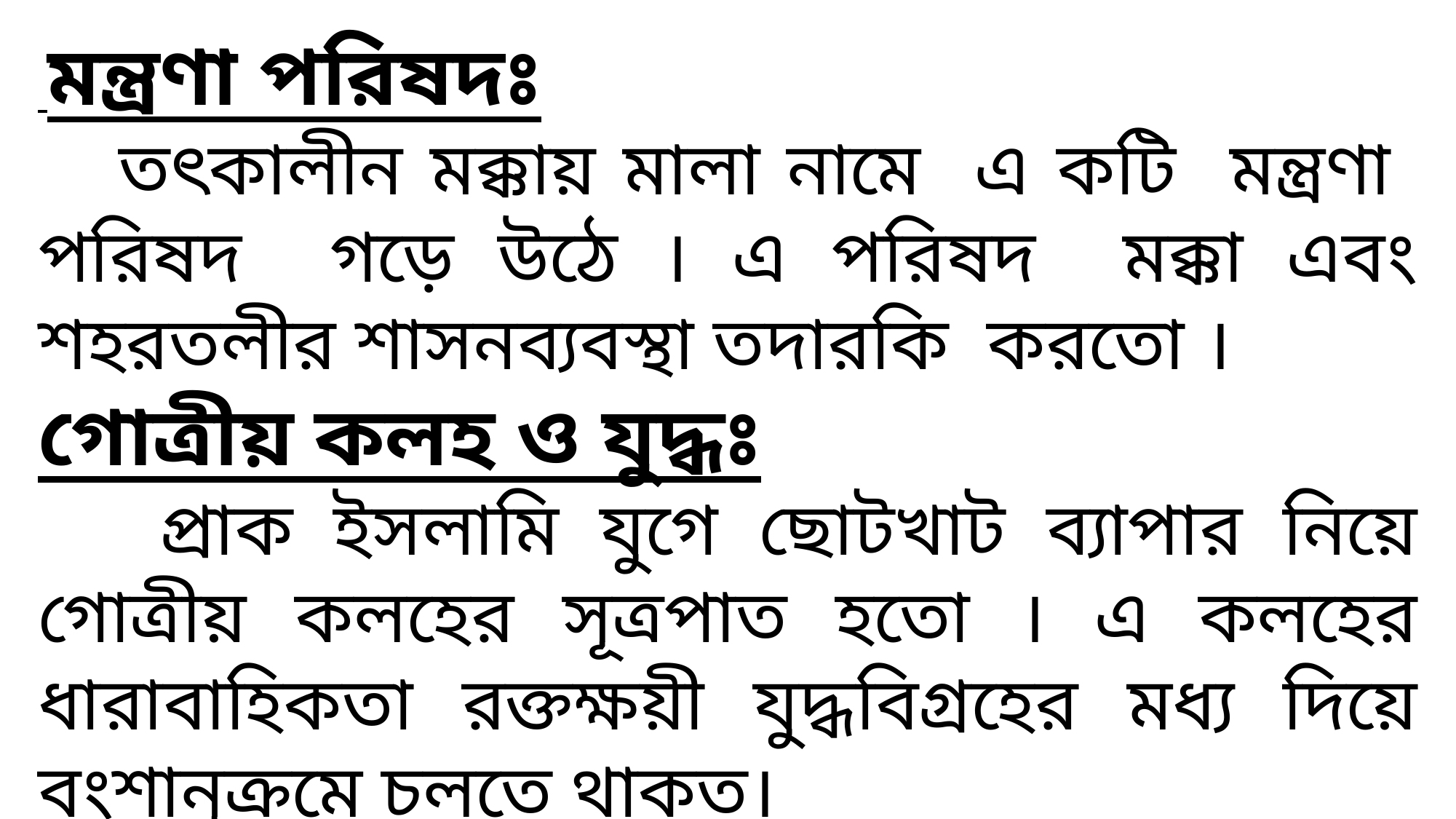

মন্ত্রণা পরিষদঃ
   তৎকালীন মক্কায় মালা নামে  এ কটি  মন্ত্রণা  পরিষদ  গড়ে উঠে । এ পরিষদ  মক্কা এবং শহরতলীর শাসনব্যবস্থা তদারকি  করতো ।
গোত্রীয় কলহ ও যুদ্ধঃ
   প্রাক ইসলামি যুগে ছোটখাট ব্যাপার নিয়ে গোত্রীয় কলহের সূত্রপাত হতো । এ কলহের ধারাবাহিকতা রক্তক্ষয়ী যুদ্ধবিগ্রহের মধ্য দিয়ে বংশানুক্রমে চলতে থাকত।